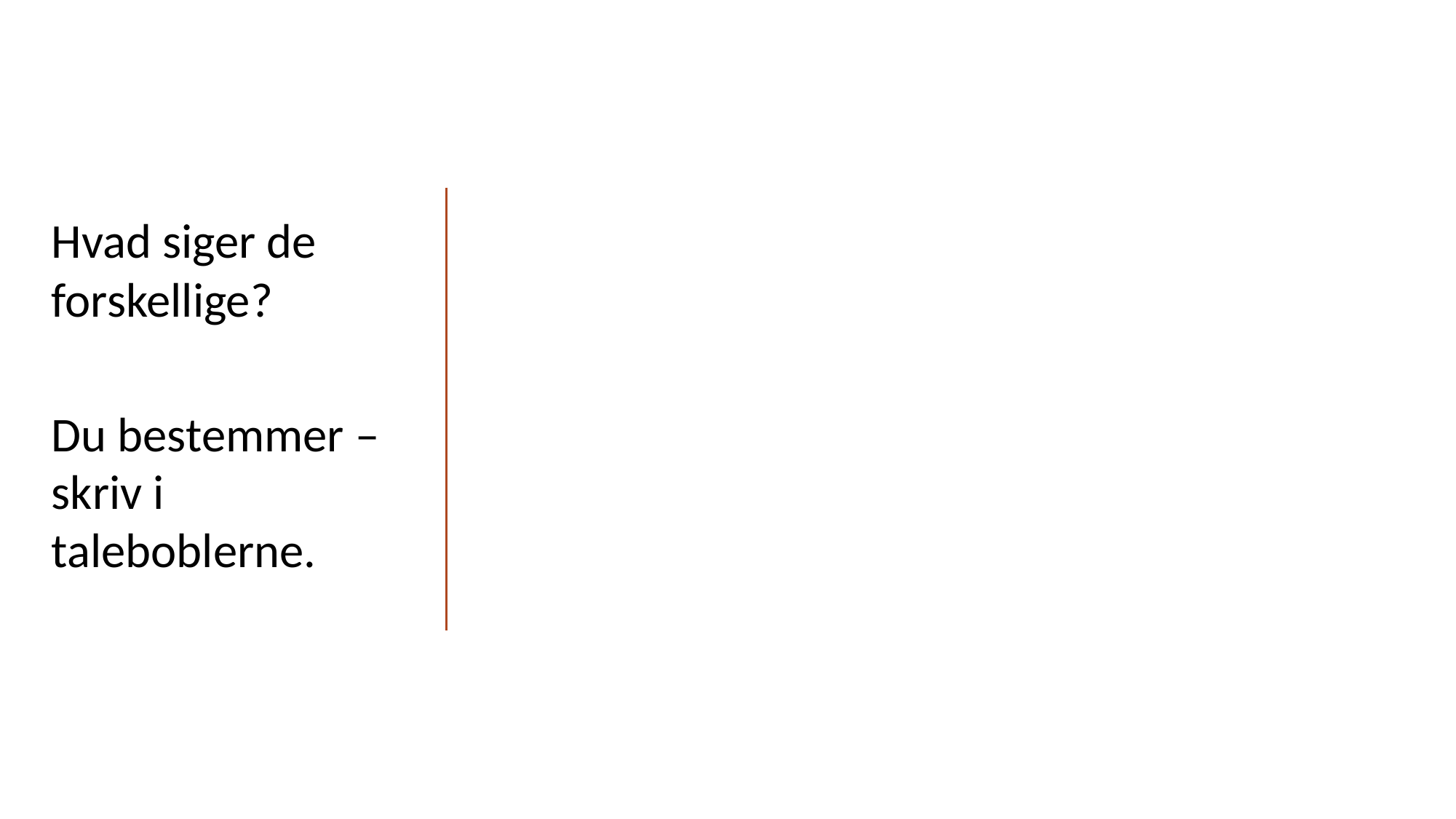

Hvad siger de forskellige?​
​
Du bestemmer – skriv i taleboblerne.